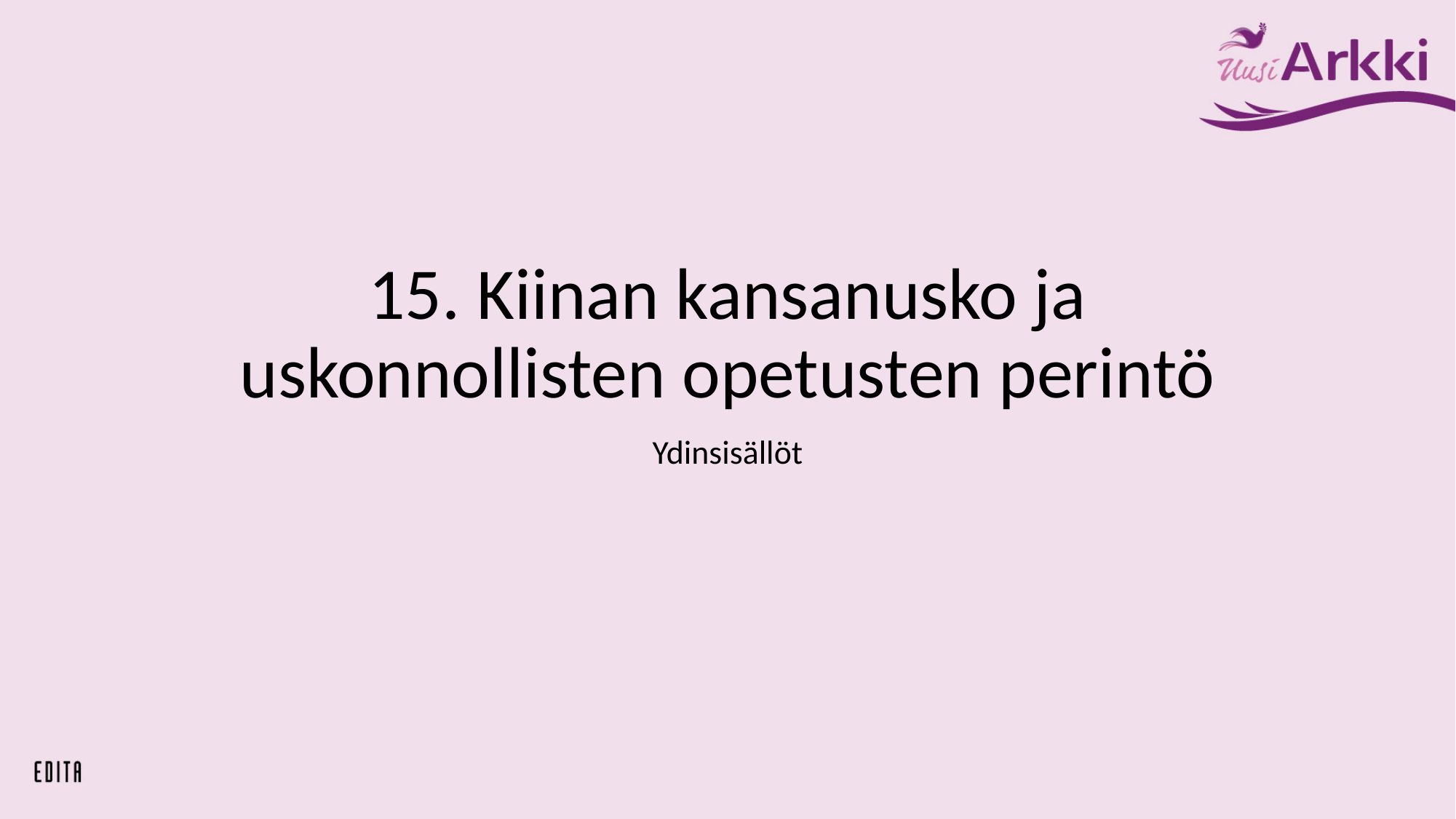

# 15. Kiinan kansanusko ja uskonnollisten opetusten perintö
Ydinsisällöt